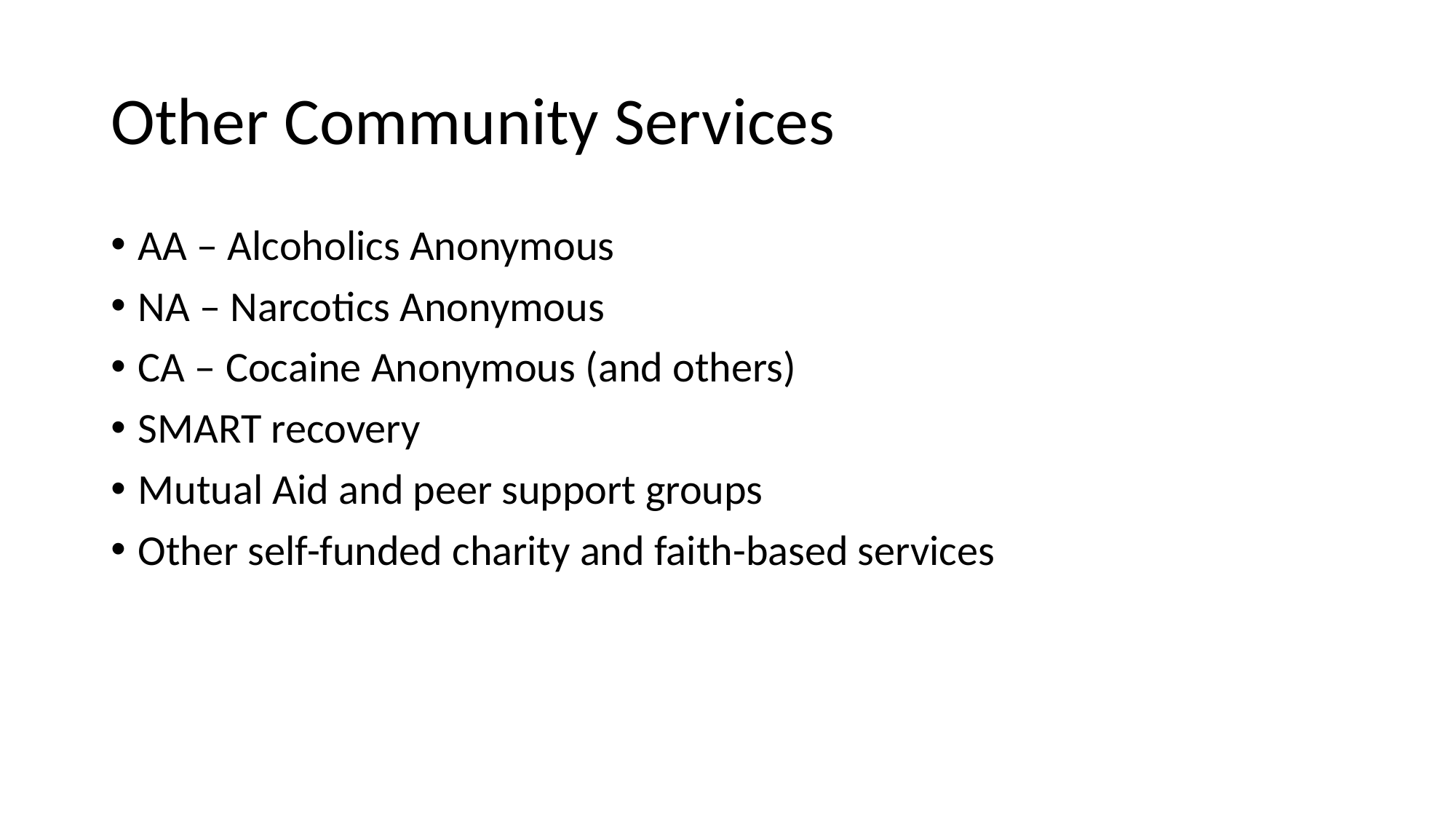

# Other Community Services
AA – Alcoholics Anonymous
NA – Narcotics Anonymous
CA – Cocaine Anonymous (and others)
SMART recovery
Mutual Aid and peer support groups
Other self-funded charity and faith-based services